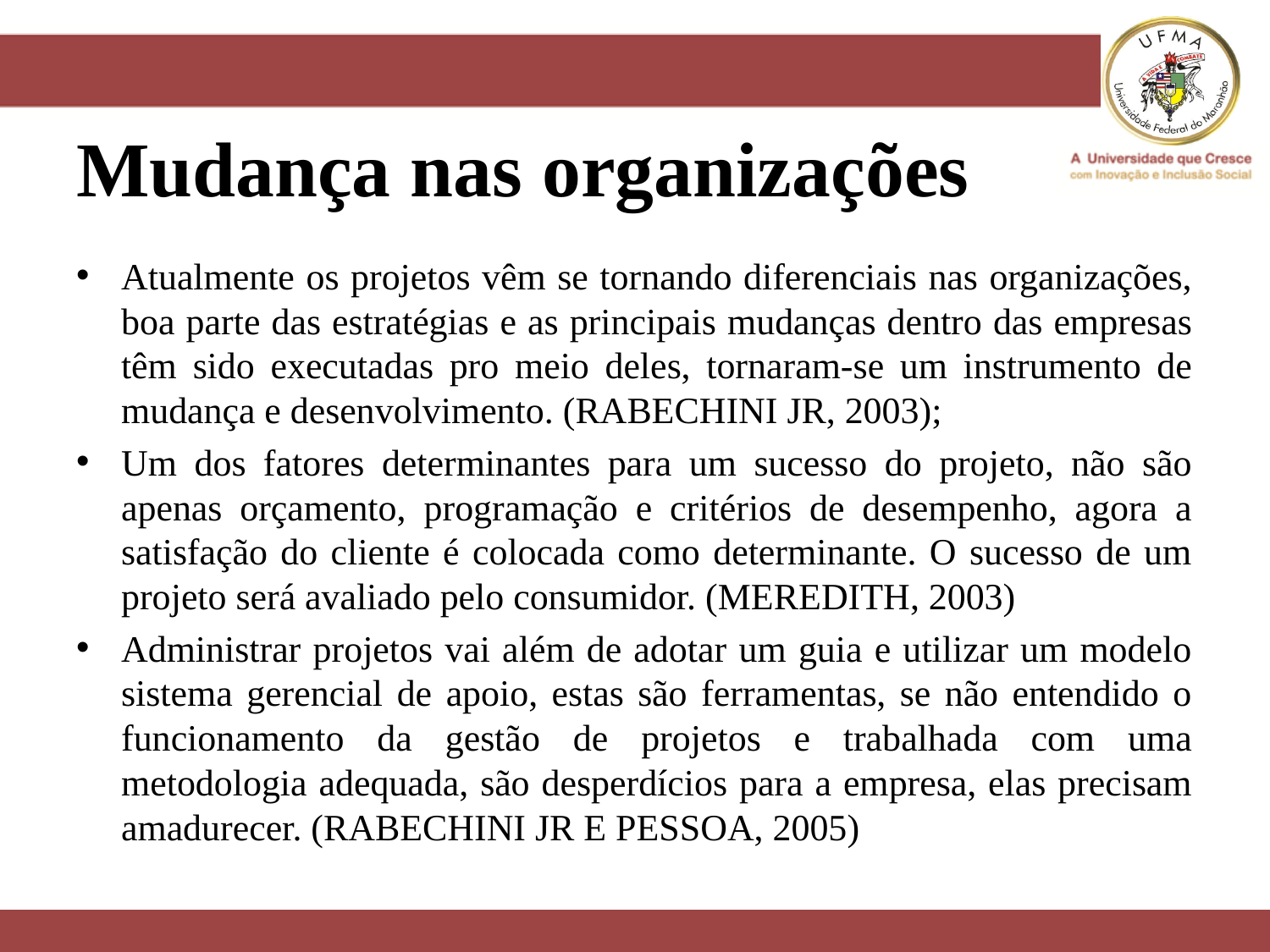

# Mudança nas organizações
Atualmente os projetos vêm se tornando diferenciais nas organizações, boa parte das estratégias e as principais mudanças dentro das empresas têm sido executadas pro meio deles, tornaram-se um instrumento de mudança e desenvolvimento. (RABECHINI JR, 2003);
Um dos fatores determinantes para um sucesso do projeto, não são apenas orçamento, programação e critérios de desempenho, agora a satisfação do cliente é colocada como determinante. O sucesso de um projeto será avaliado pelo consumidor. (MEREDITH, 2003)
Administrar projetos vai além de adotar um guia e utilizar um modelo sistema gerencial de apoio, estas são ferramentas, se não entendido o funcionamento da gestão de projetos e trabalhada com uma metodologia adequada, são desperdícios para a empresa, elas precisam amadurecer. (RABECHINI JR E PESSOA, 2005)